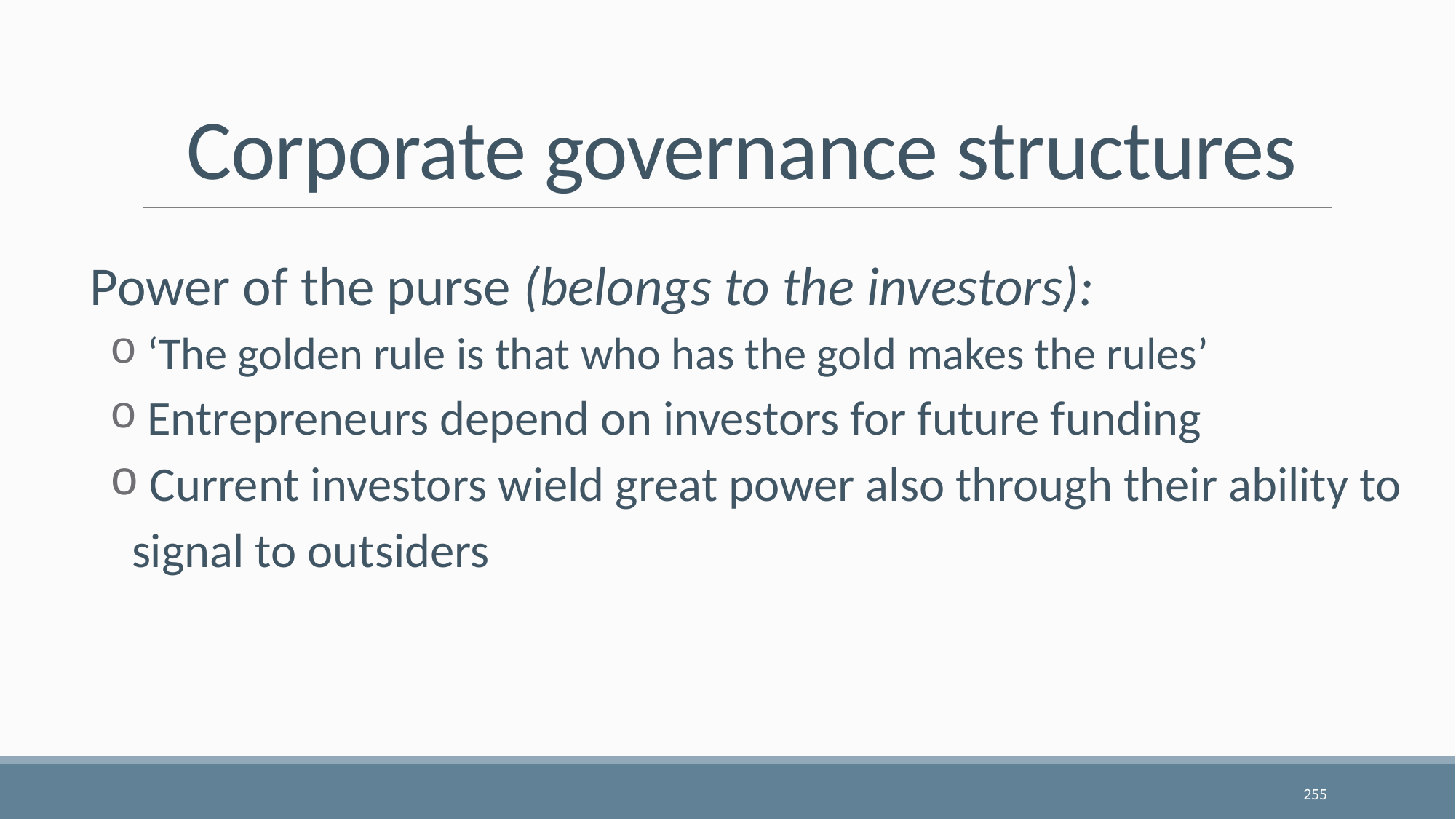

# Corporate governance structures
Power of the purse (belongs to the investors):
 ‘The golden rule is that who has the gold makes the rules’
 Entrepreneurs depend on investors for future funding
 Current investors wield great power also through their ability to signal to outsiders
255